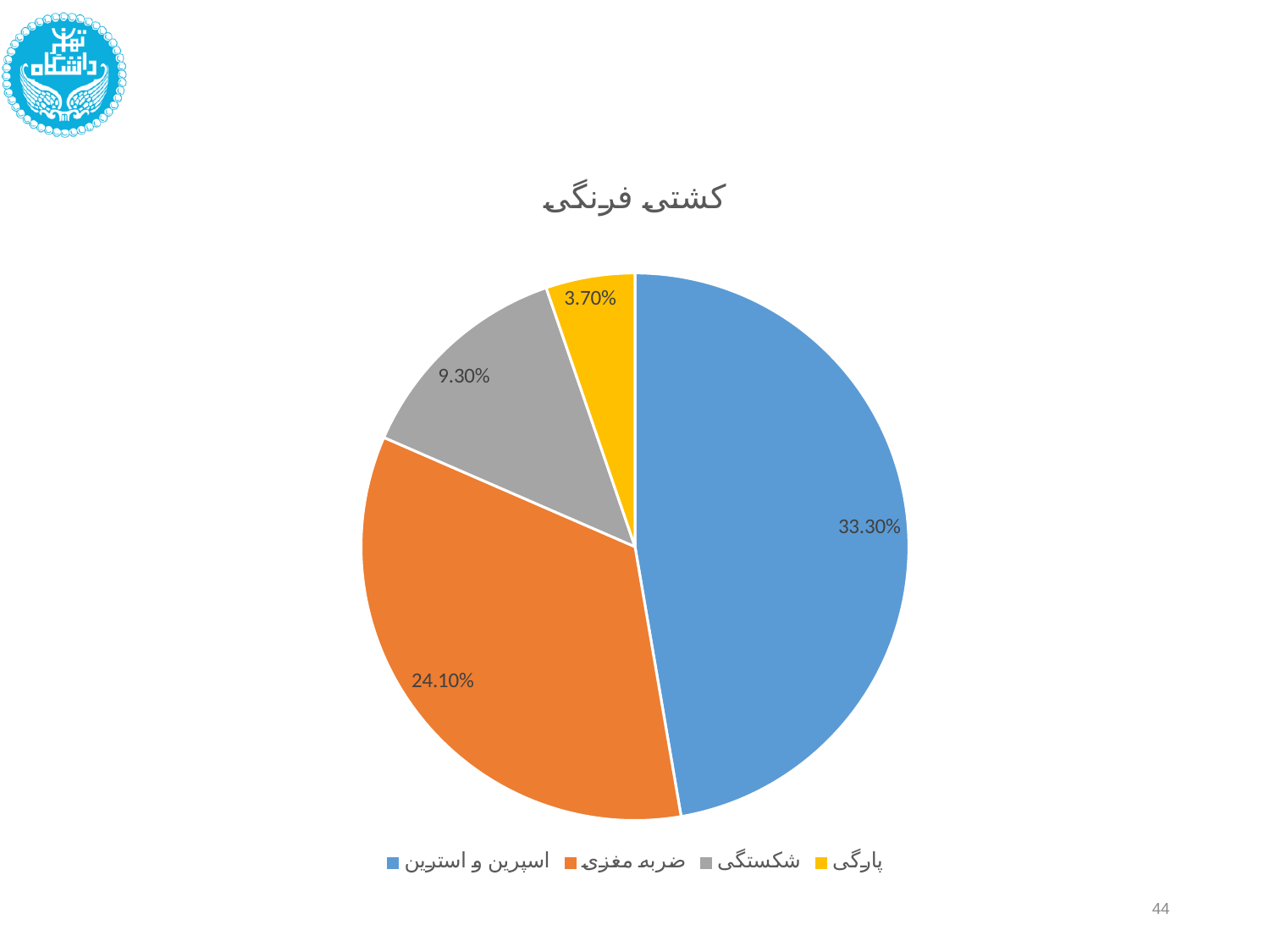

### Chart:

| Category | کشتی فرنگی |
|---|---|
| اسپرین و استرین | 0.333 |
| ضربه مغزی | 0.241 |
| شکستگی | 0.093 |
| پارگی | 0.037 |
44